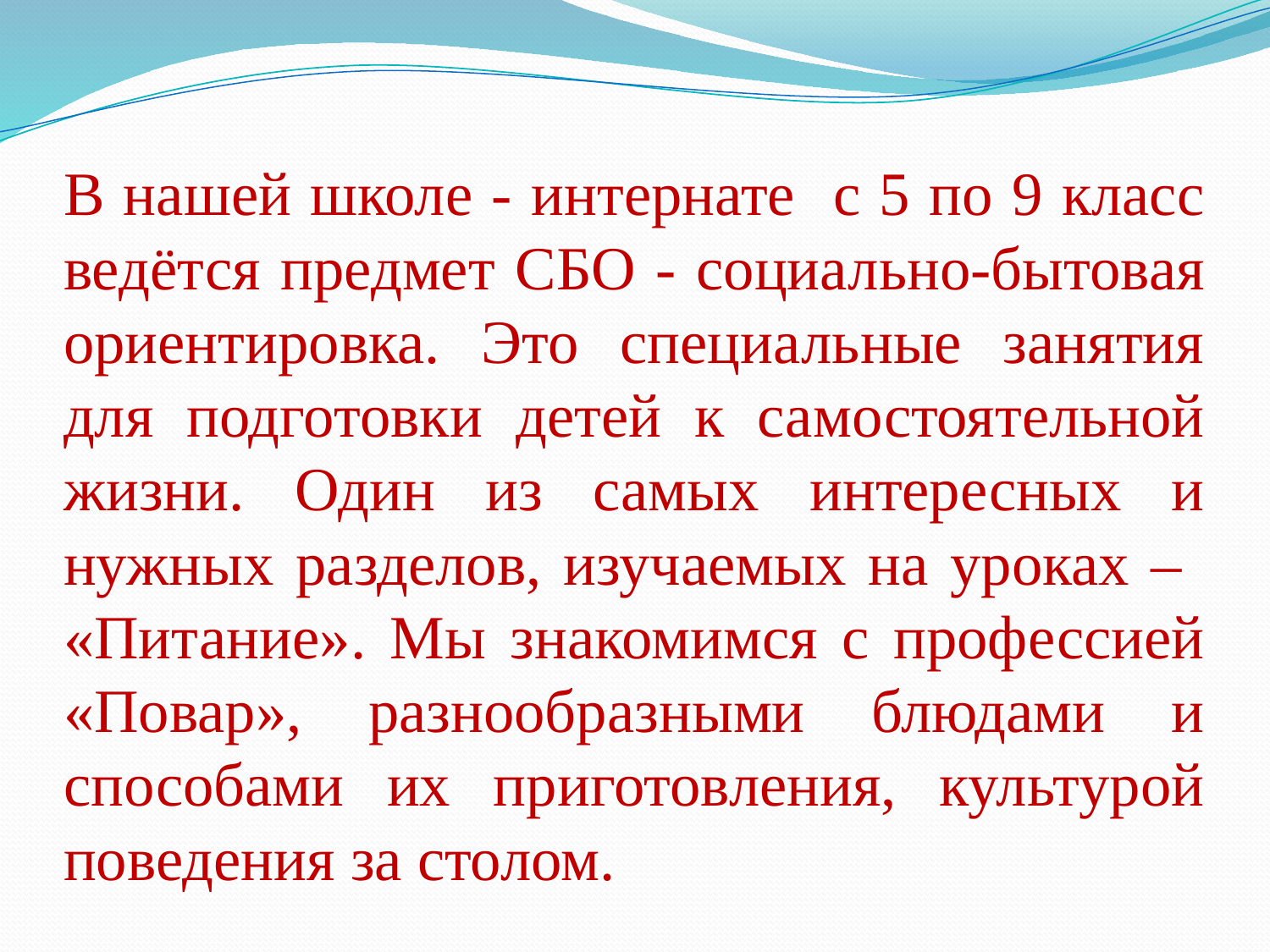

# В нашей школе - интернате  с 5 по 9 класс ведётся предмет СБО - социально-бытовая ориентировка. Это специальные занятия для подготовки детей к самостоятельной жизни. Один из самых интересных и нужных разделов, изучаемых на уроках –  «Питание». Мы знакомимся с профессией «Повар», разнообразными блюдами и способами их приготовления, культурой поведения за столом.